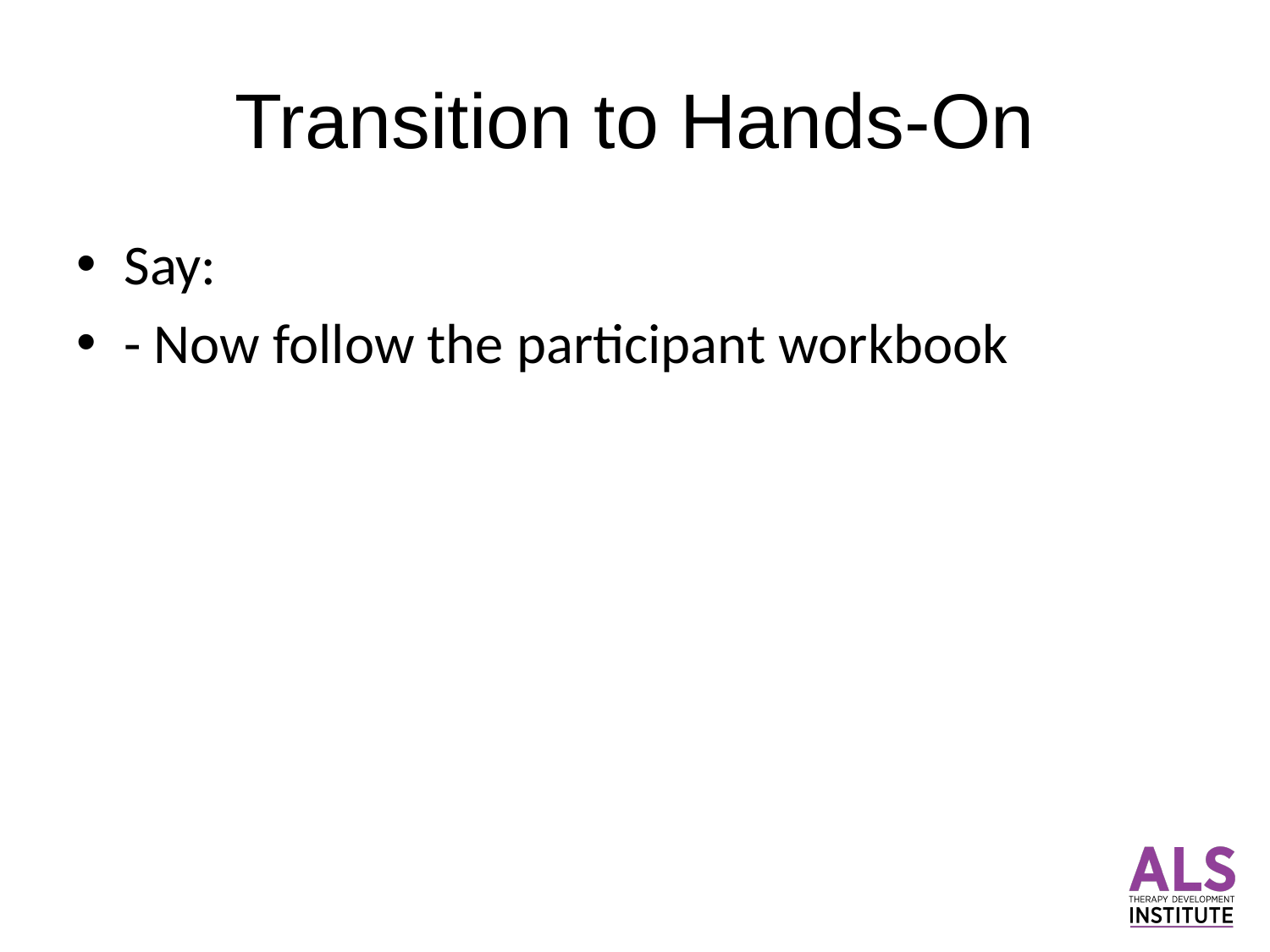

# Transition to Hands-On
Say:
- Now follow the participant workbook